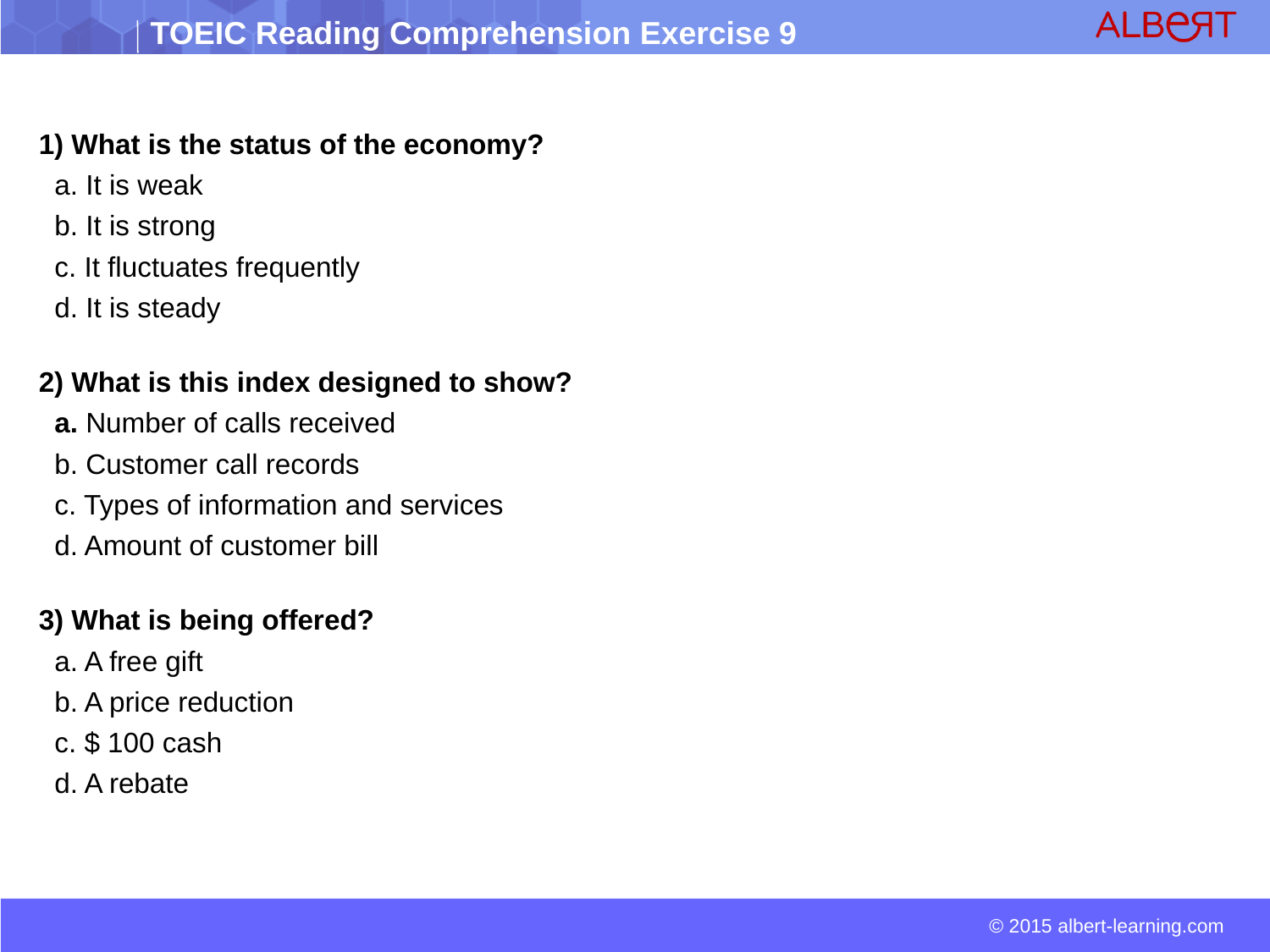

1) What is the status of the economy?
  a. It is weak
  b. It is strong
  c. It fluctuates frequently
  d. It is steady
2) What is this index designed to show?
  a. Number of calls received
  b. Customer call records
  c. Types of information and services
  d. Amount of customer bill
3) What is being offered?
  a. A free gift
  b. A price reduction
  c. $ 100 cash
  d. A rebate